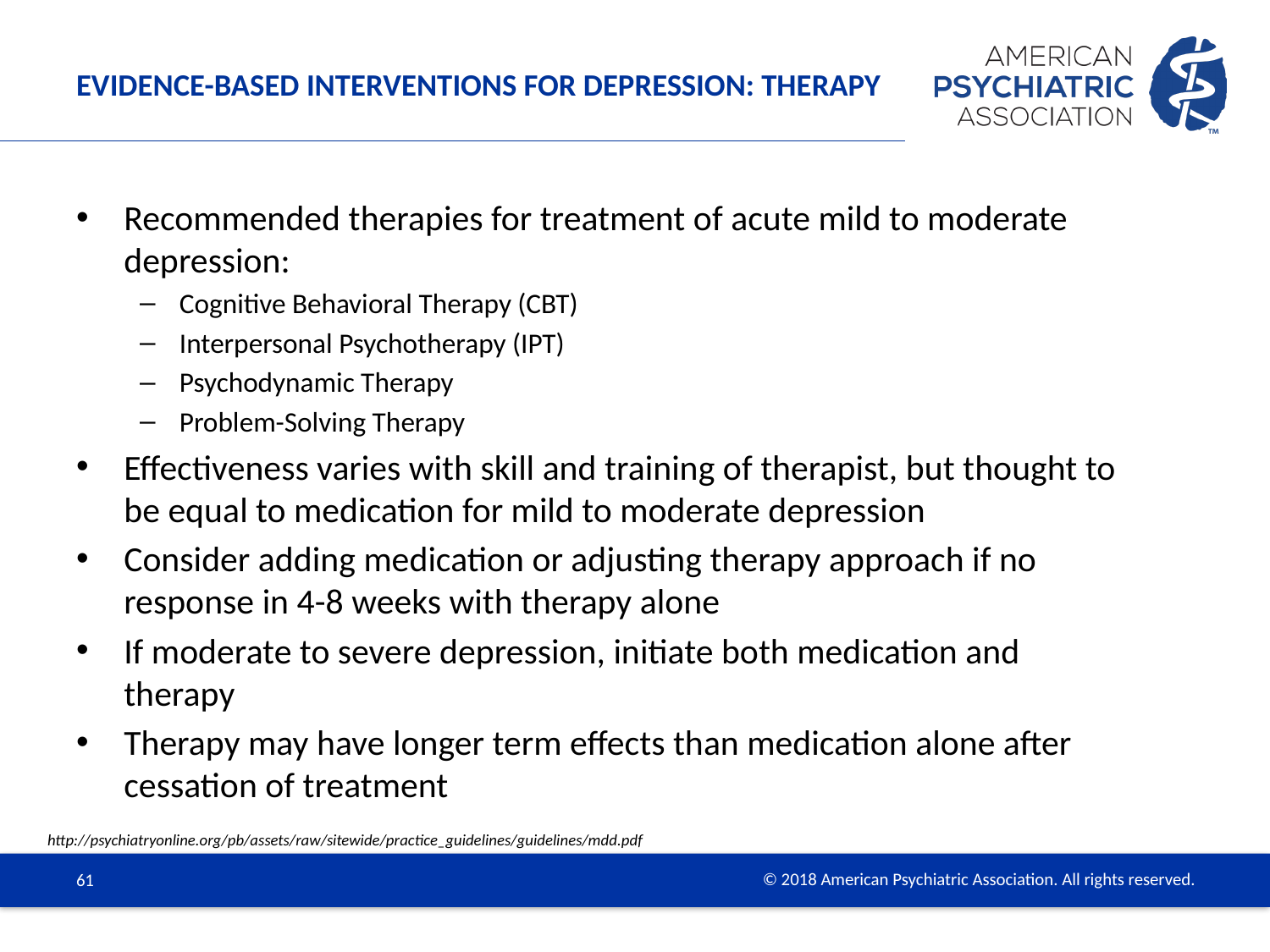

# Evidence-Based Interventions for Depression: Therapy
Recommended therapies for treatment of acute mild to moderate depression:
Cognitive Behavioral Therapy (CBT)
Interpersonal Psychotherapy (IPT)
Psychodynamic Therapy
Problem-Solving Therapy
Effectiveness varies with skill and training of therapist, but thought to be equal to medication for mild to moderate depression
Consider adding medication or adjusting therapy approach if no response in 4-8 weeks with therapy alone
If moderate to severe depression, initiate both medication and therapy
Therapy may have longer term effects than medication alone after cessation of treatment
http://psychiatryonline.org/pb/assets/raw/sitewide/practice_guidelines/guidelines/mdd.pdf